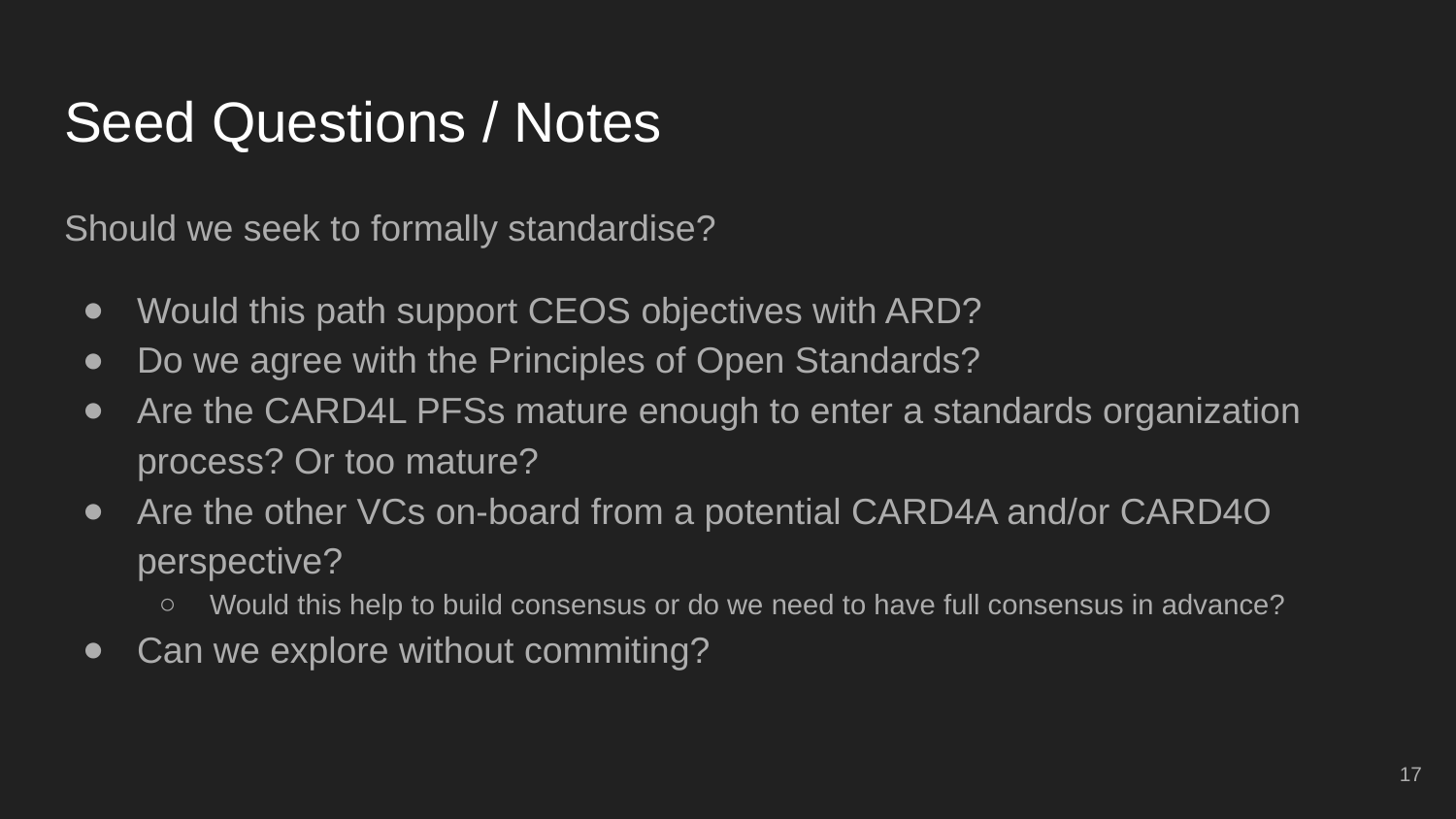

# Seed Questions / Notes
Should we seek to formally standardise?
Would this path support CEOS objectives with ARD?
Do we agree with the Principles of Open Standards?
Are the CARD4L PFSs mature enough to enter a standards organization process? Or too mature?
Are the other VCs on-board from a potential CARD4A and/or CARD4O perspective?
Would this help to build consensus or do we need to have full consensus in advance?
Can we explore without commiting?

17